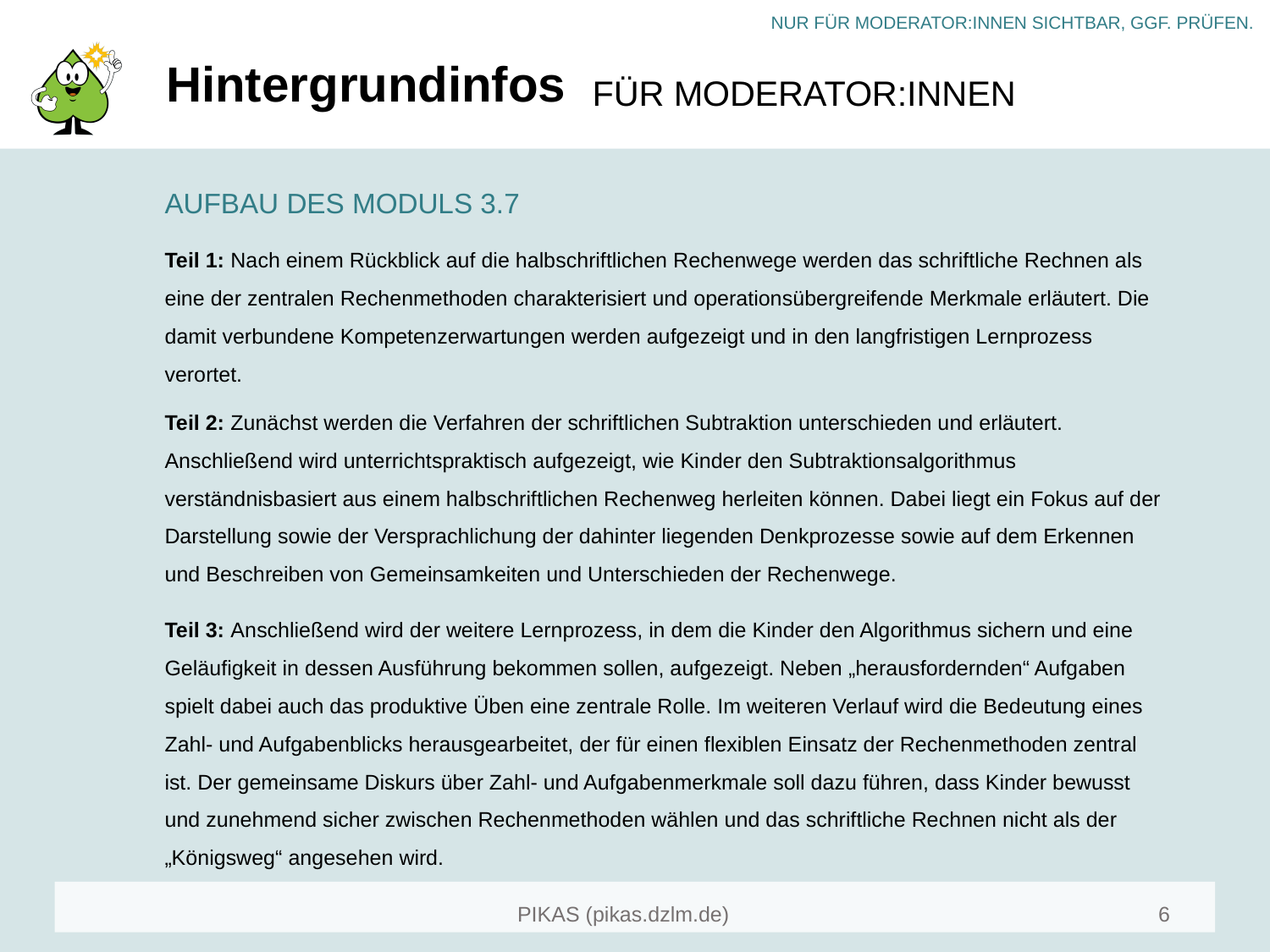

# Hintergrundinfos
AUFBAU DES MODULS 3.7

Teil 1: Nach einem Rückblick auf die halbschriftlichen Rechenwege werden das schriftliche Rechnen als eine der zentralen Rechenmethoden charakterisiert und operationsübergreifende Merkmale erläutert. Die damit verbundene Kompetenzerwartungen werden aufgezeigt und in den langfristigen Lernprozess verortet.
Teil 2: Zunächst werden die Verfahren der schriftlichen Subtraktion unterschieden und erläutert. Anschließend wird unterrichtspraktisch aufgezeigt, wie Kinder den Subtraktionsalgorithmus verständnisbasiert aus einem halbschriftlichen Rechenweg herleiten können. Dabei liegt ein Fokus auf der Darstellung sowie der Versprachlichung der dahinter liegenden Denkprozesse sowie auf dem Erkennen und Beschreiben von Gemeinsamkeiten und Unterschieden der Rechenwege.
Teil 3: Anschließend wird der weitere Lernprozess, in dem die Kinder den Algorithmus sichern und eine Geläufigkeit in dessen Ausführung bekommen sollen, aufgezeigt. Neben „herausfordernden“ Aufgaben spielt dabei auch das produktive Üben eine zentrale Rolle. Im weiteren Verlauf wird die Bedeutung eines Zahl- und Aufgabenblicks herausgearbeitet, der für einen flexiblen Einsatz der Rechenmethoden zentral ist. Der gemeinsame Diskurs über Zahl- und Aufgabenmerkmale soll dazu führen, dass Kinder bewusst und zunehmend sicher zwischen Rechenmethoden wählen und das schriftliche Rechnen nicht als der „Königsweg“ angesehen wird.
6